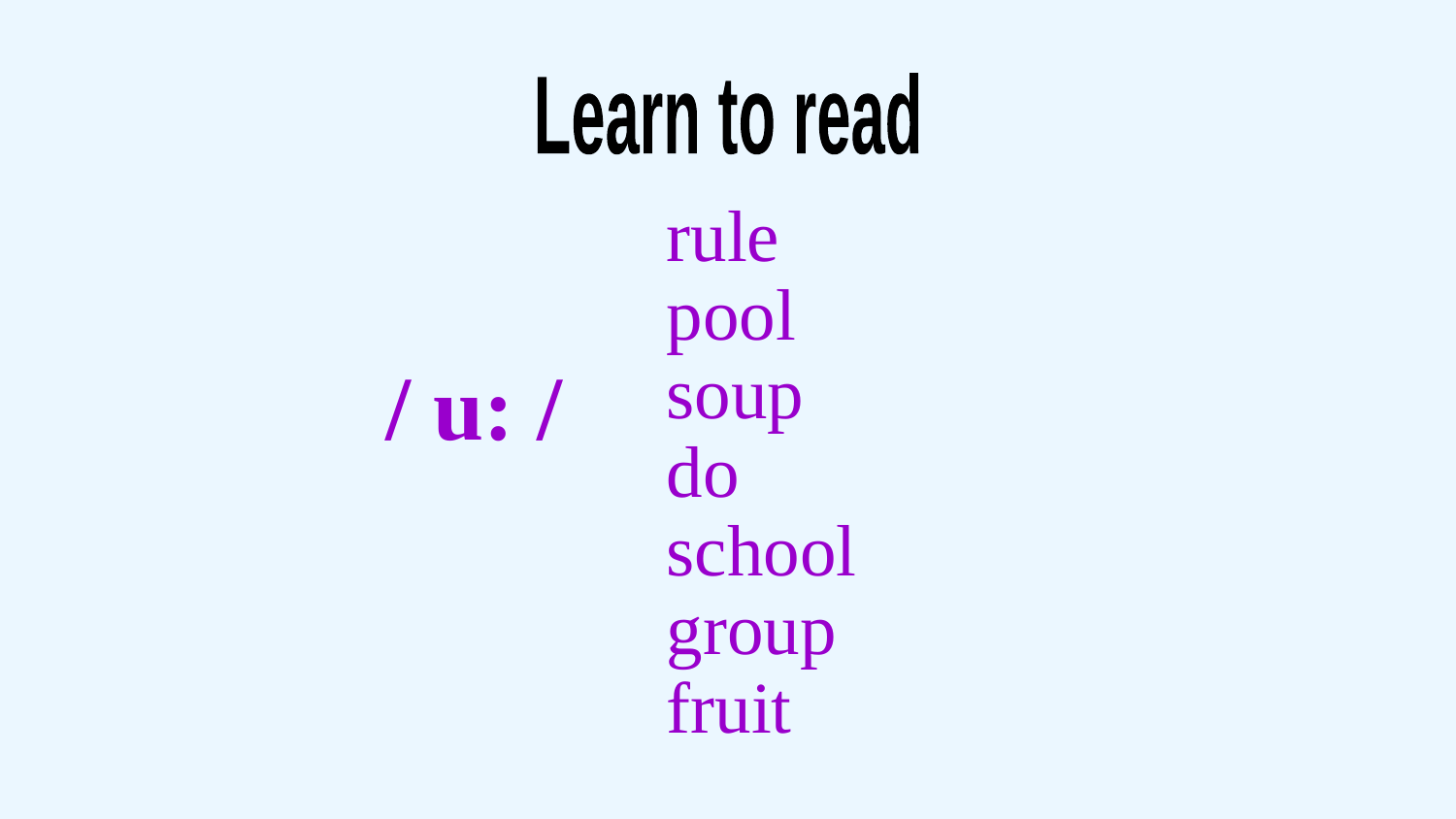

Learn to read

rule
pool
soup
do
school
group
fruit
/ u: /